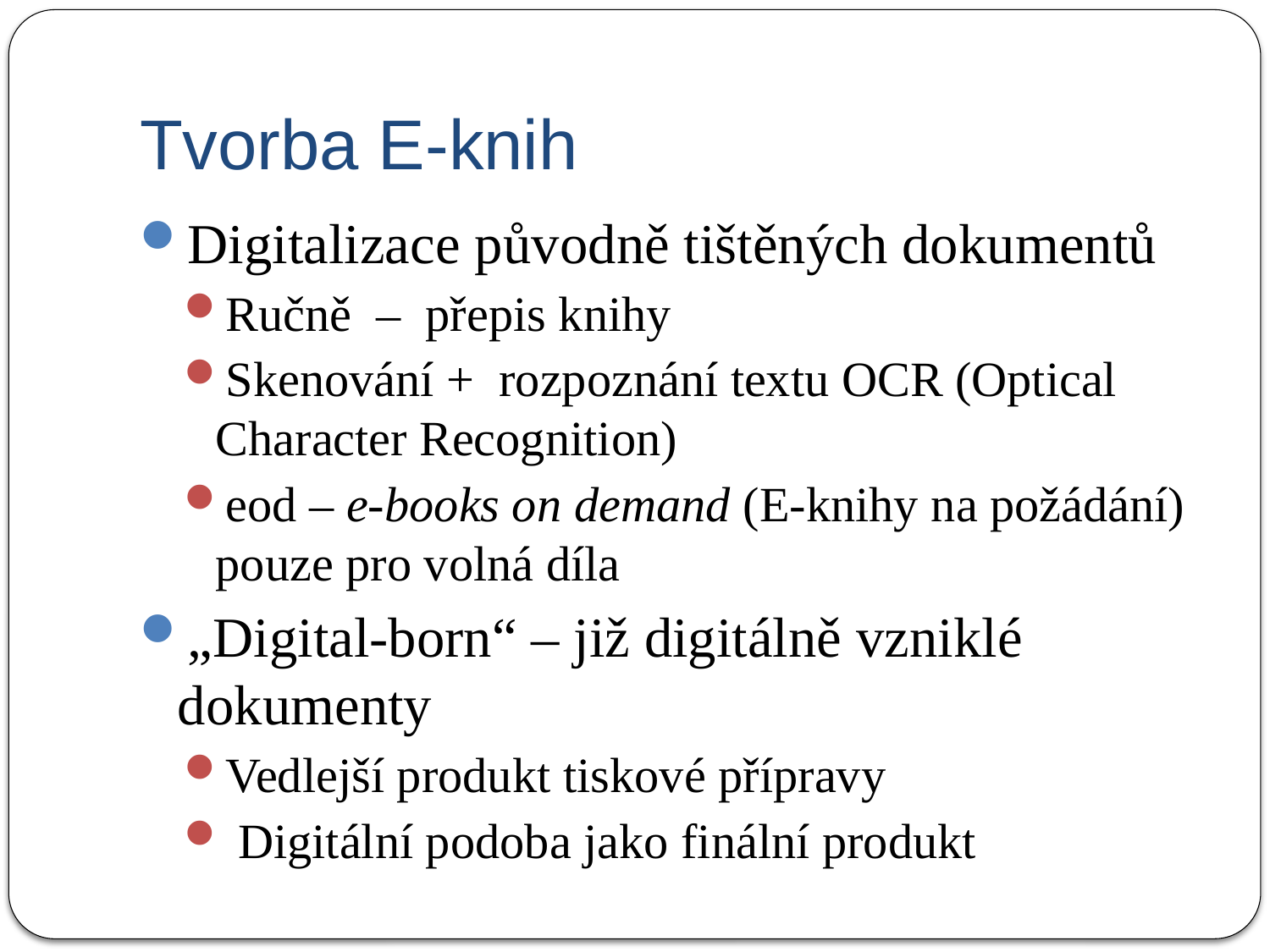

# Tvorba E-knih
Digitalizace původně tištěných dokumentů
Ručně  –  přepis knihy
Skenování +  rozpoznání textu OCR (Optical Character Recognition)
eod – e-books on demand (E-knihy na požádání) pouze pro volná díla
„Digital-born“ – již digitálně vzniklé dokumenty
Vedlejší produkt tiskové přípravy
 Digitální podoba jako finální produkt